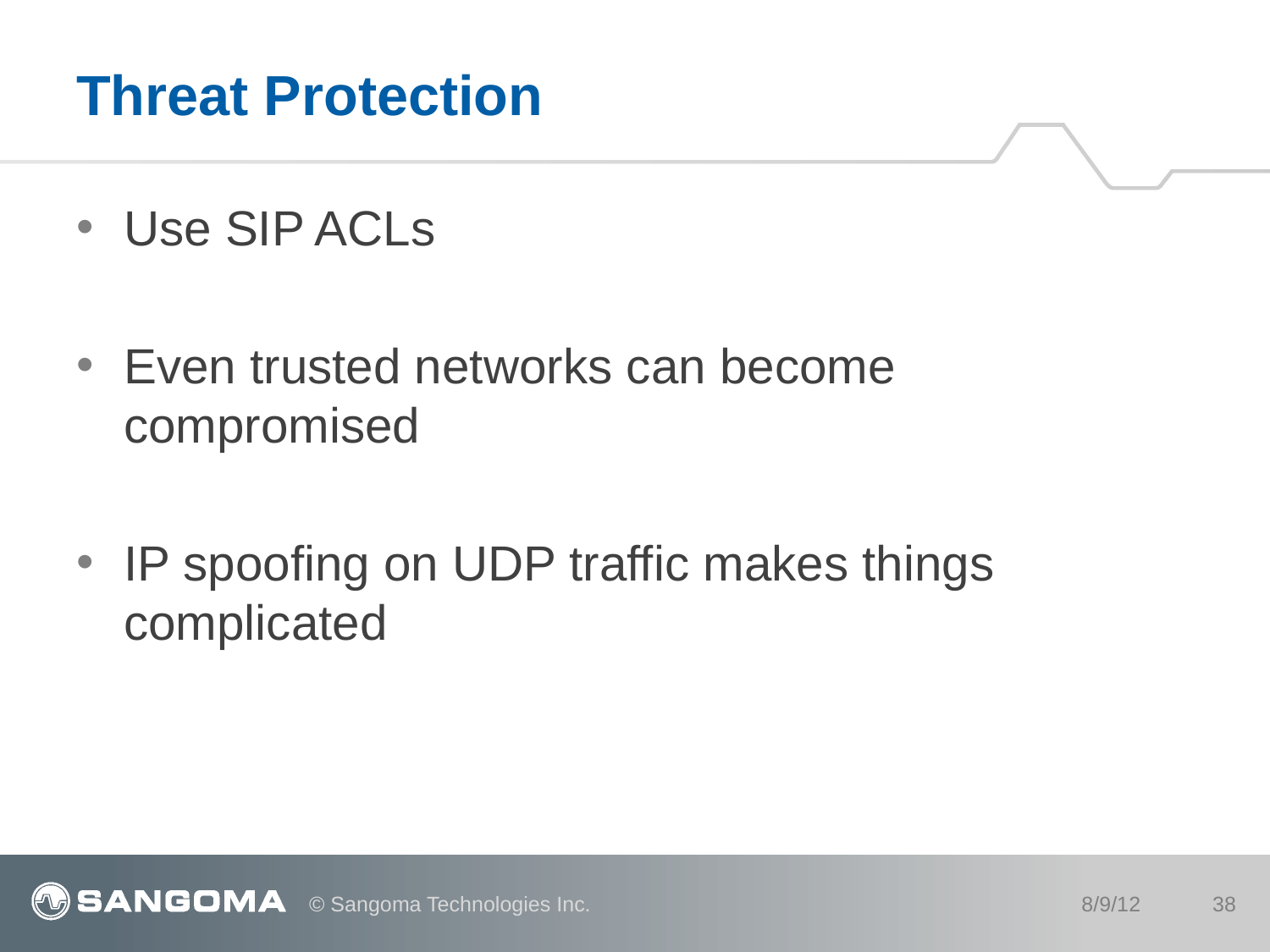

# Threat Protection
Use SIP ACLs

Even trusted networks can become compromised

IP spoofing on UDP traffic makes things complicated

© Sangoma Technologies Inc.
8/9/12
38